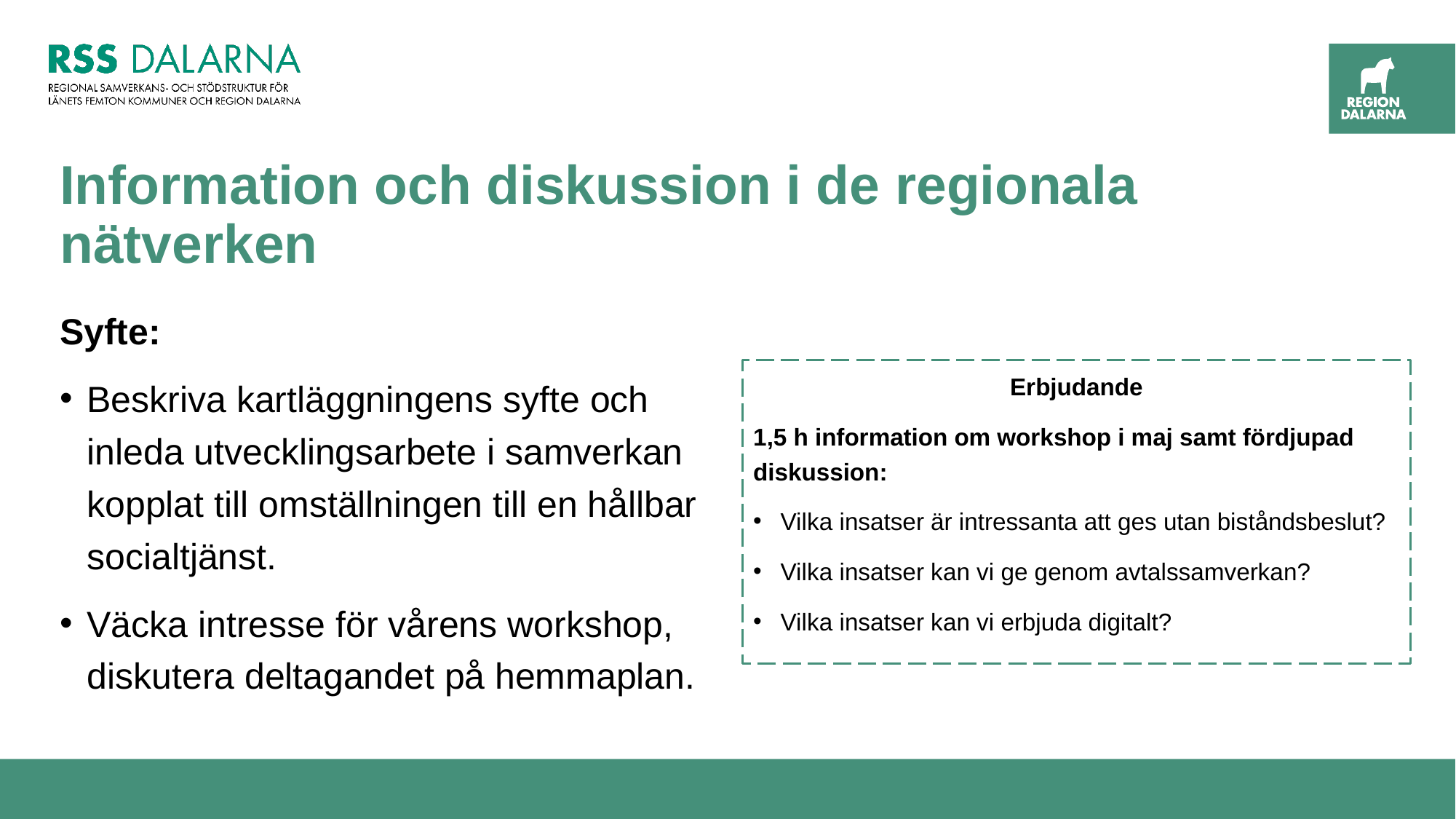

# Information och diskussion i de regionala nätverken
Syfte:
Beskriva kartläggningens syfte och inleda utvecklingsarbete i samverkan kopplat till omställningen till en hållbar socialtjänst.
Väcka intresse för vårens workshop, diskutera deltagandet på hemmaplan.

Erbjudande
1,5 h information om workshop i maj samt fördjupad diskussion:
Vilka insatser är intressanta att ges utan biståndsbeslut?
Vilka insatser kan vi ge genom avtalssamverkan?
Vilka insatser kan vi erbjuda digitalt?